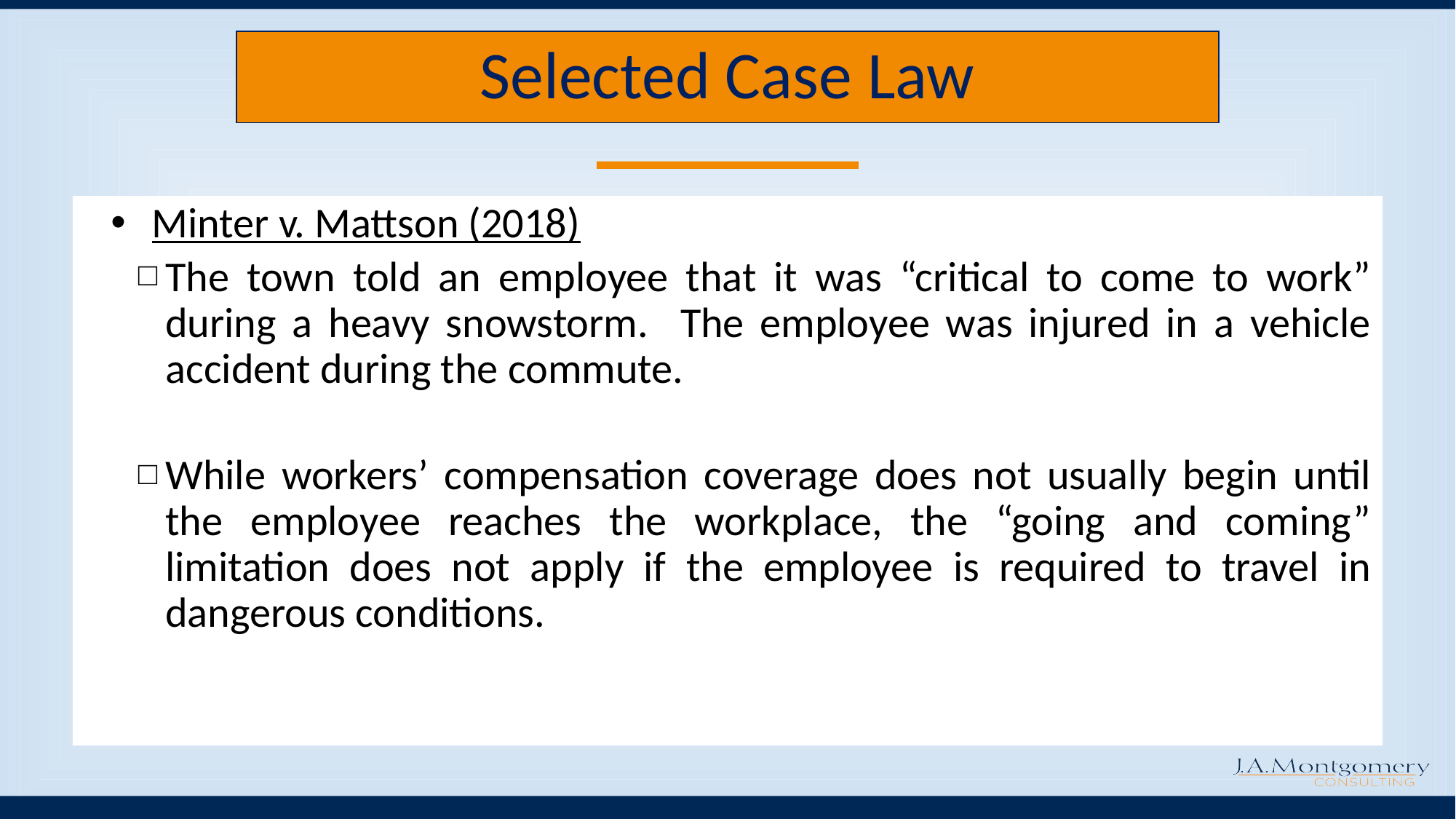

# Selected Case Law
Minter v. Mattson (2018)
The town told an employee that it was “critical to come to work” during a heavy snowstorm.  The employee was injured in a vehicle accident during the commute.

While workers’ compensation coverage does not usually begin until the employee reaches the workplace, the “going and coming” limitation does not apply if the employee is required to travel in dangerous conditions.